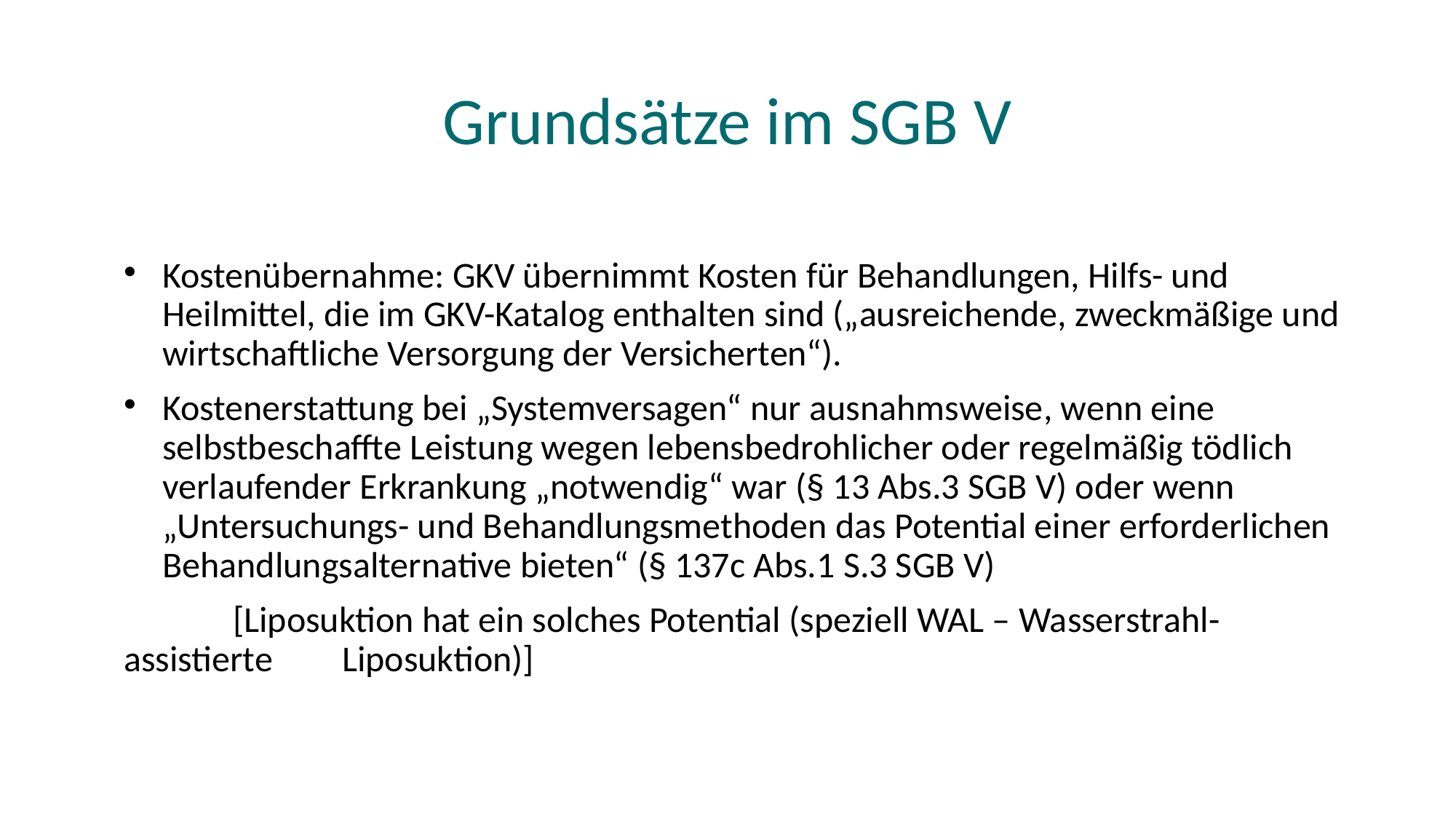

# Grundsätze im SGB V
Kostenübernahme: GKV übernimmt Kosten für Behandlungen, Hilfs- und Heilmittel, die im GKV-Katalog enthalten sind („ausreichende, zweckmäßige und wirtschaftliche Versorgung der Versicherten“).
Kostenerstattung bei „Systemversagen“ nur ausnahmsweise, wenn eine selbstbeschaffte Leistung wegen lebensbedrohlicher oder regelmäßig tödlich verlaufender Erkrankung „notwendig“ war (§ 13 Abs.3 SGB V) oder wenn „Untersuchungs- und Behandlungsmethoden das Potential einer erforderlichen Behandlungsalternative bieten“ (§ 137c Abs.1 S.3 SGB V)
	[Liposuktion hat ein solches Potential (speziell WAL – Wasserstrahl-assistierte 	Liposuktion)]